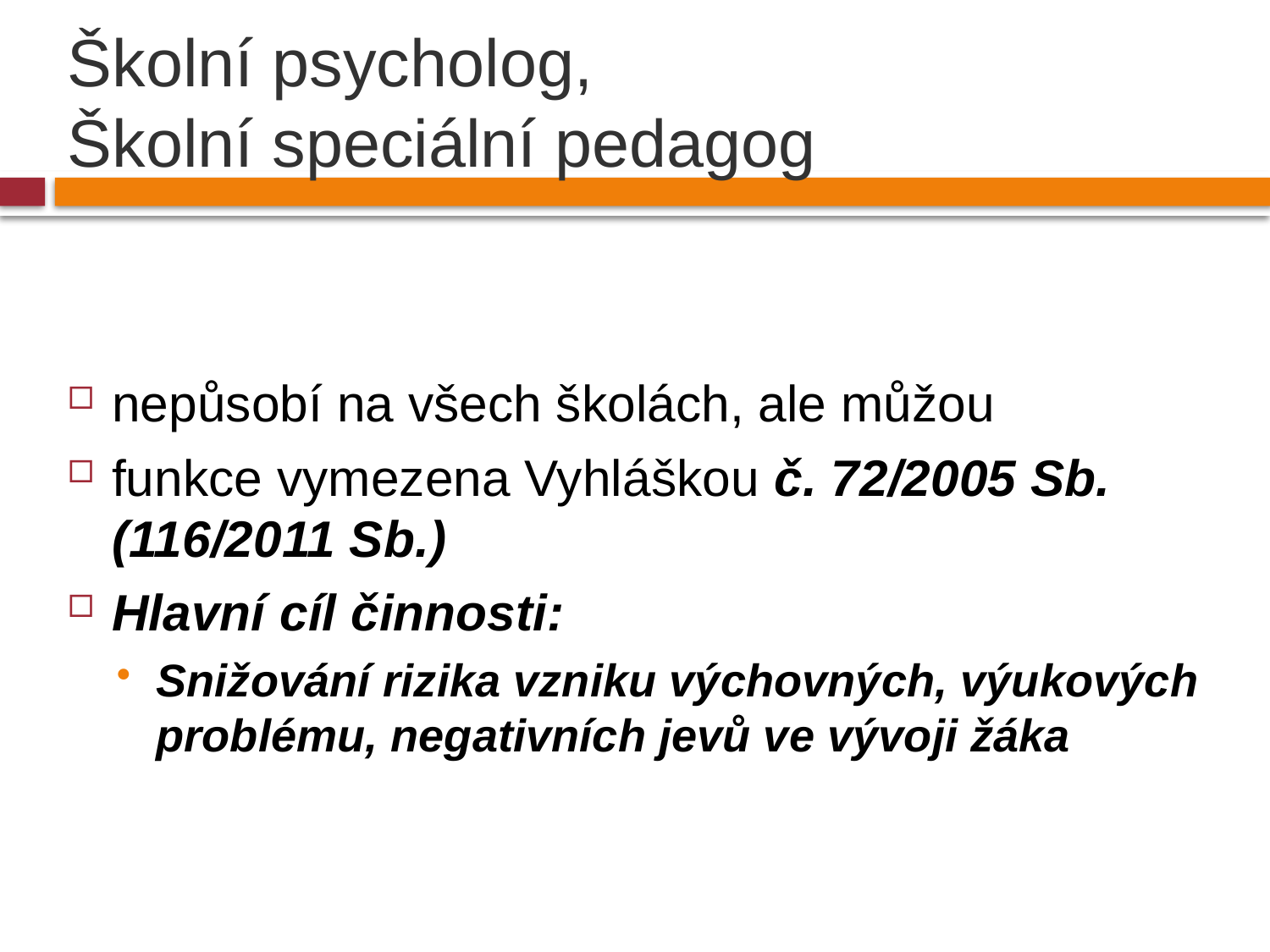

# Školní psycholog, Školní speciální pedagog
nepůsobí na všech školách, ale můžou
funkce vymezena Vyhláškou č. 72/2005 Sb. (116/2011 Sb.)
Hlavní cíl činnosti:
Snižování rizika vzniku výchovných, výukových problému, negativních jevů ve vývoji žáka